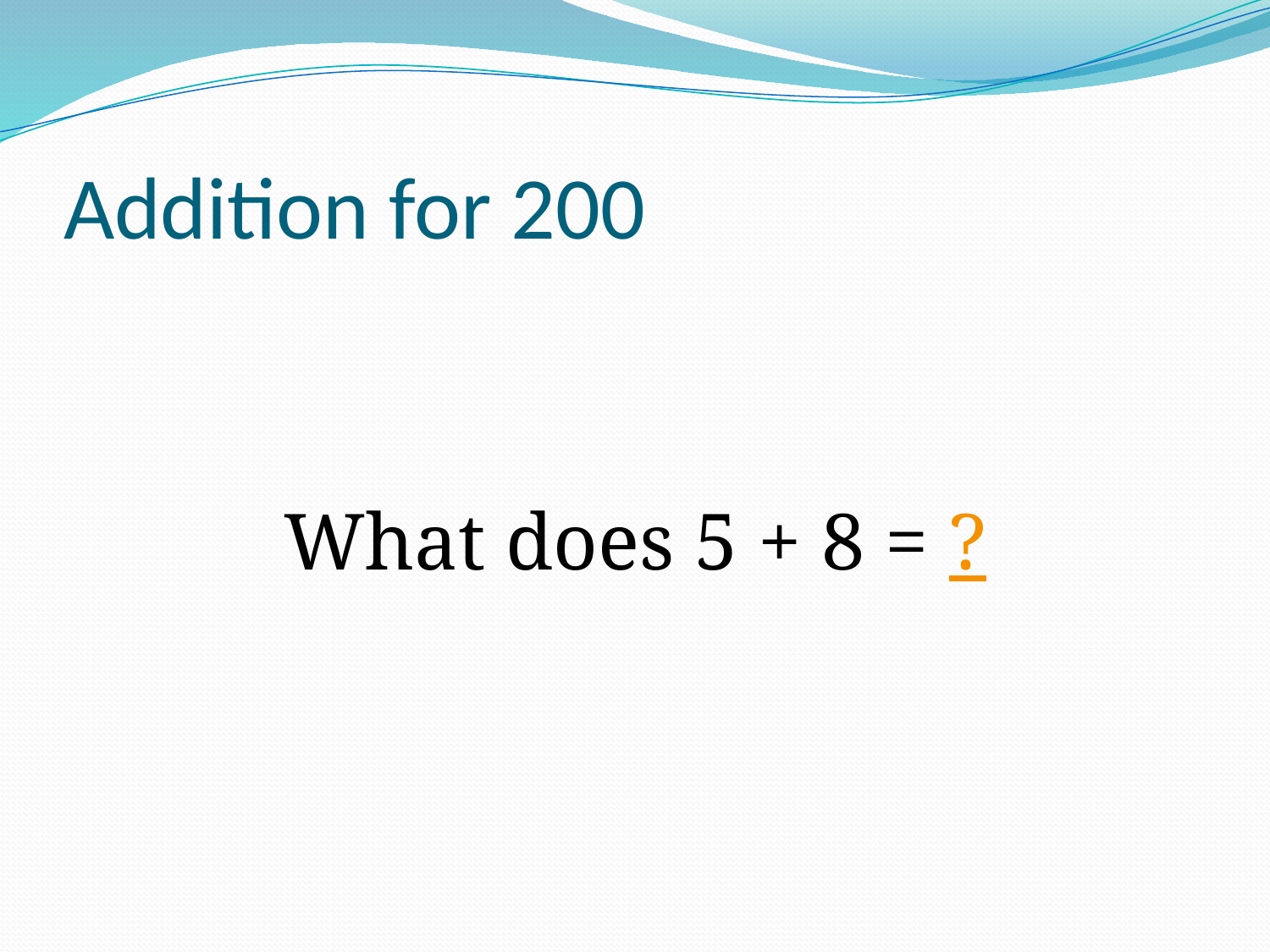

# Addition for 200

What does 5 + 8 = ?